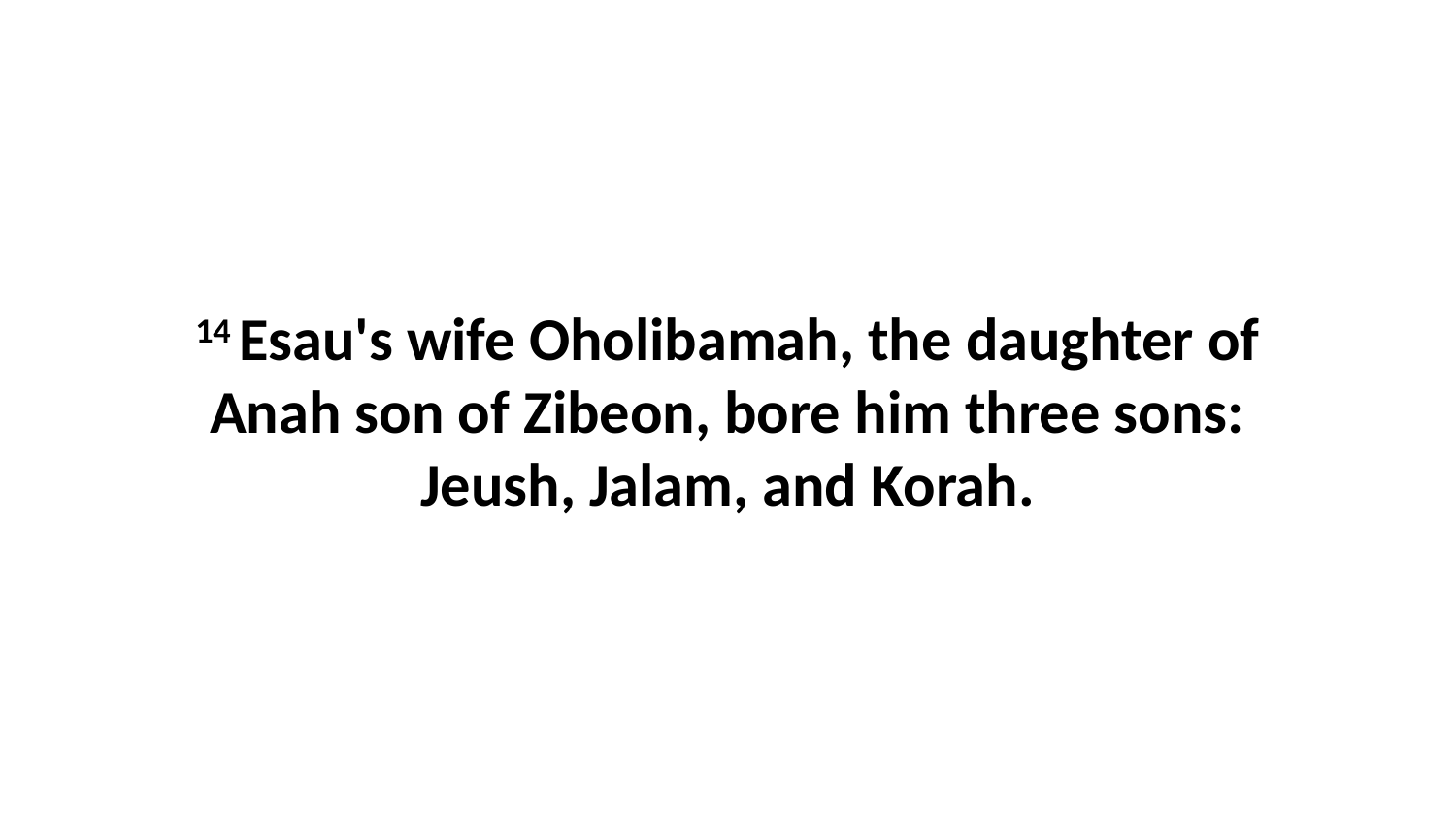

14 Esau's wife Oholibamah, the daughter of Anah son of Zibeon, bore him three sons: Jeush, Jalam, and Korah.